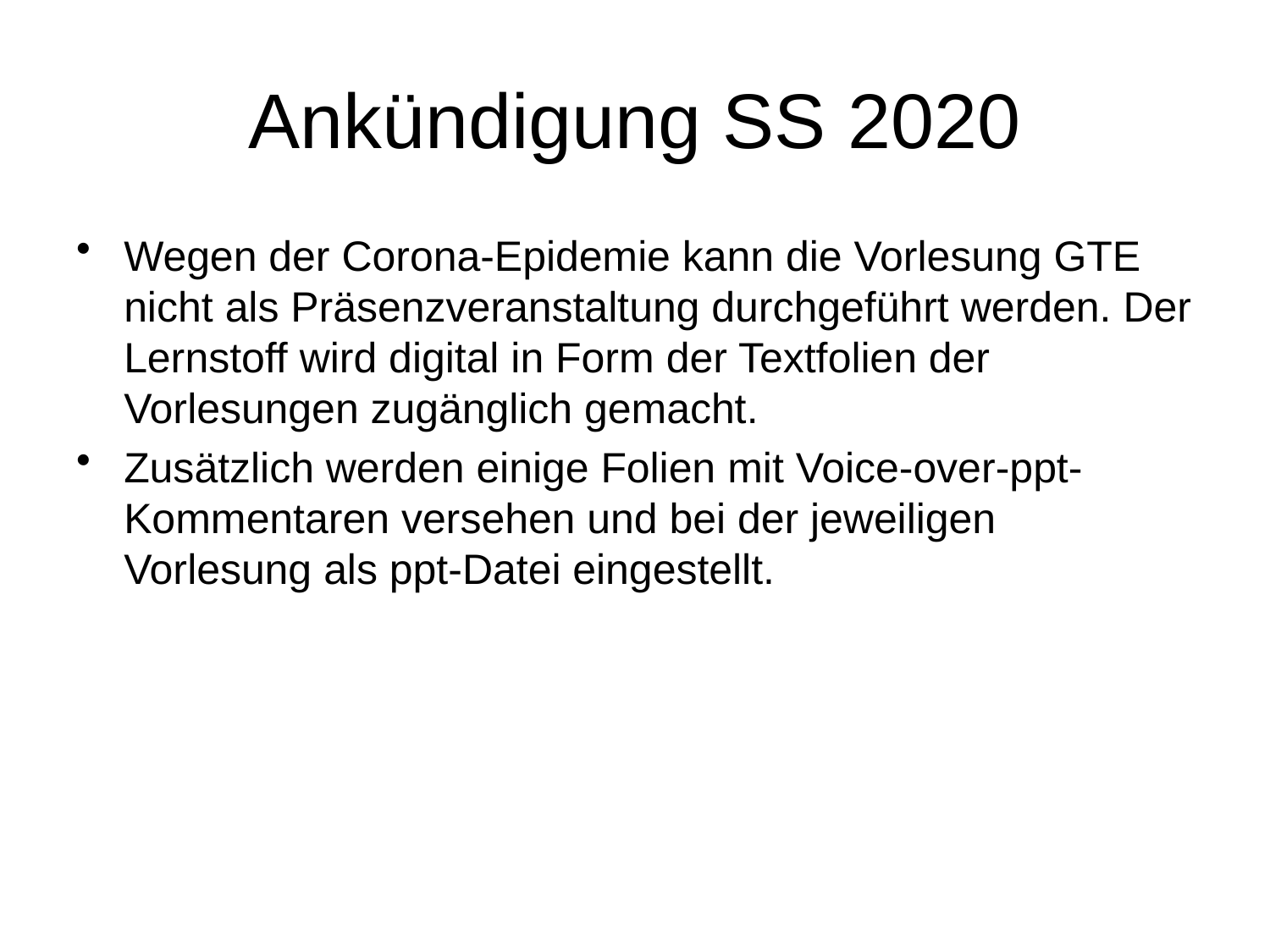

# Ankündigung SS 2020
Wegen der Corona-Epidemie kann die Vorlesung GTE nicht als Präsenzveranstaltung durchgeführt werden. Der Lernstoff wird digital in Form der Textfolien der Vorlesungen zugänglich gemacht.
Zusätzlich werden einige Folien mit Voice-over-ppt-Kommentaren versehen und bei der jeweiligen Vorlesung als ppt-Datei eingestellt.